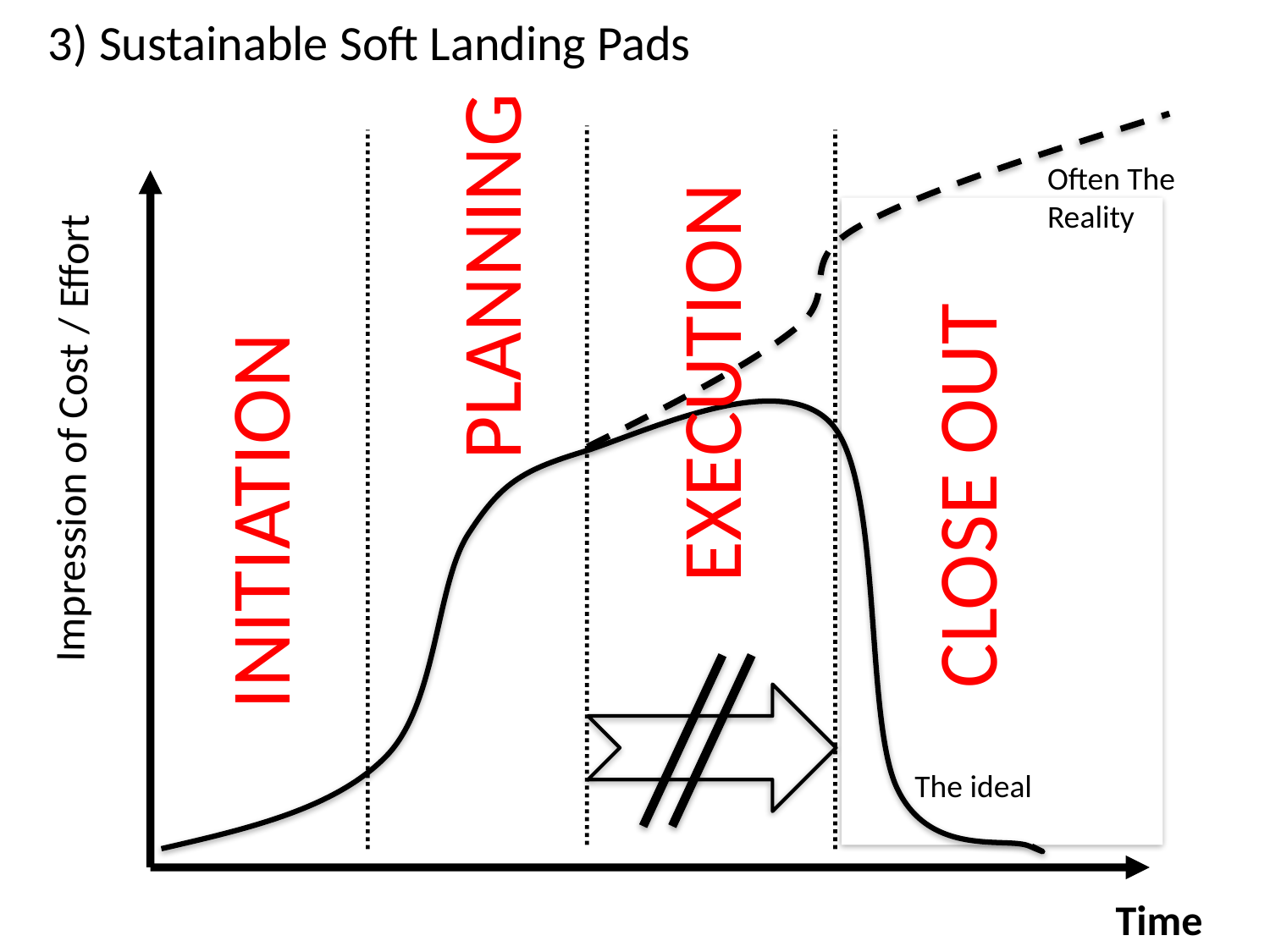

3) Sustainable Soft Landing Pads
EXECUTION

Often The Reality

PLANNING

CLOSE OUT
INITIATION

The ideal
Impression of Cost / Effort

Time